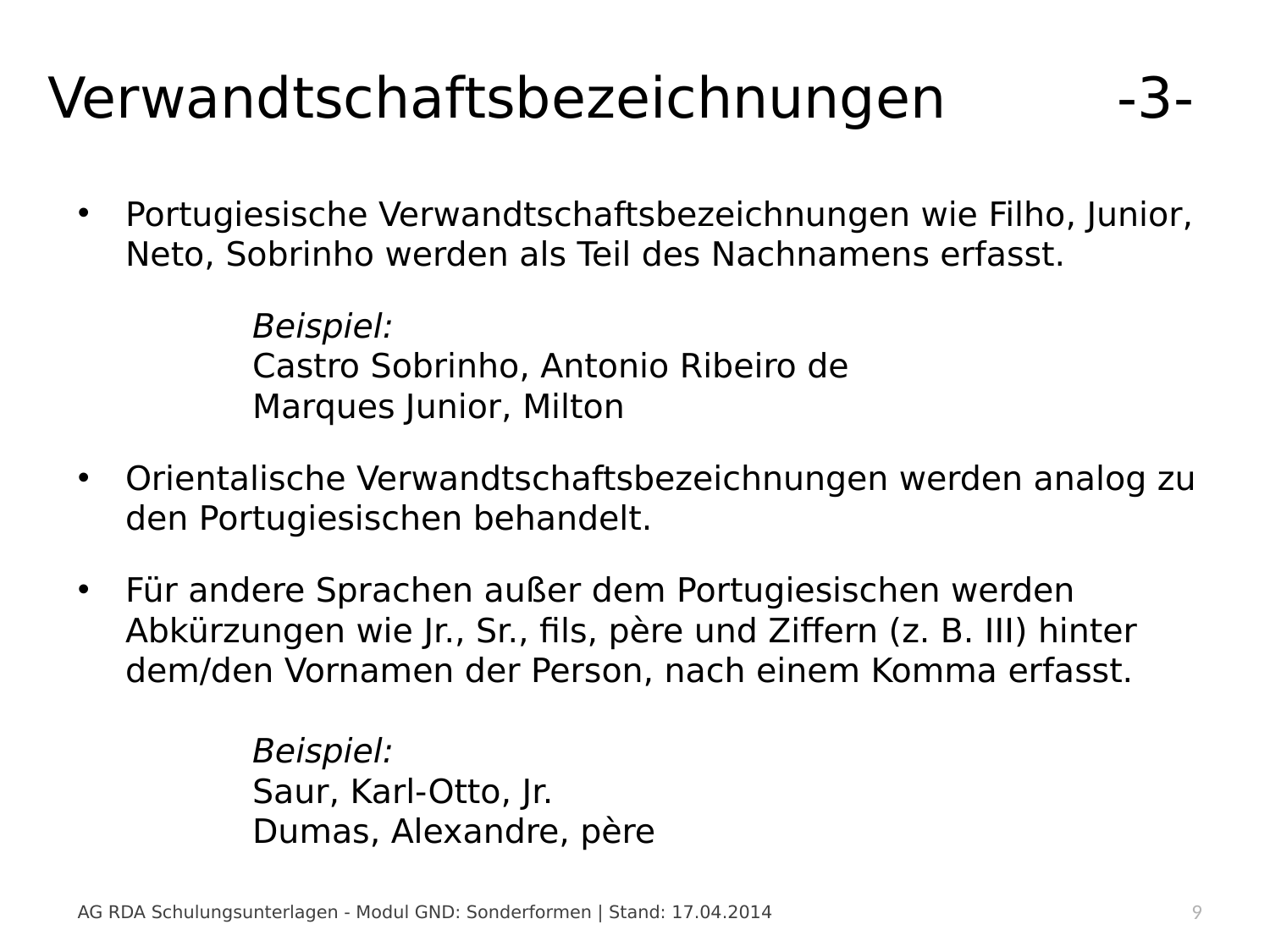

# Verwandtschaftsbezeichnungen 	   -3-
Portugiesische Verwandtschaftsbezeichnungen wie Filho, Junior, Neto, Sobrinho werden als Teil des Nachnamens erfasst.
		Beispiel:
	Castro Sobrinho, Antonio Ribeiro de
	Marques Junior, Milton
Orientalische Verwandtschaftsbezeichnungen werden analog zu den Portugiesischen behandelt.
Für andere Sprachen außer dem Portugiesischen werden Abkürzungen wie Jr., Sr., fils, père und Ziffern (z. B. III) hinter dem/den Vornamen der Person, nach einem Komma erfasst.
		Beispiel:
	Saur, Karl-Otto, Jr.
	Dumas, Alexandre, père
AG RDA Schulungsunterlagen - Modul GND: Sonderformen | Stand: 17.04.2014
9